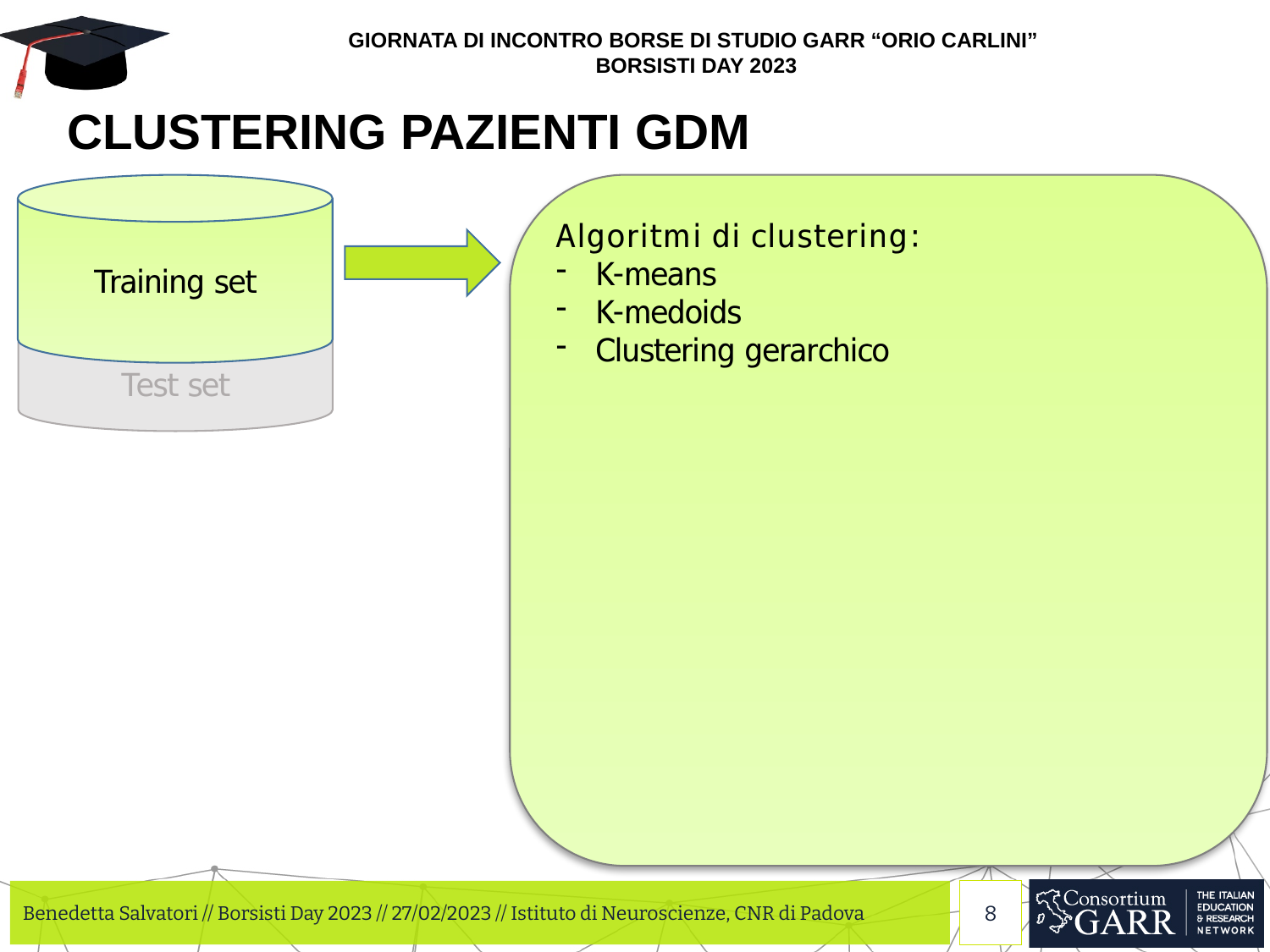

# CLUSTERING PAZIENTI GDM
Training set
Algoritmi di clustering:
K-means
K-medoids
Clustering gerarchico

Test set
Benedetta Salvatori // Borsisti Day 2023 // 27/02/2023 // Istituto di Neuroscienze, CNR di Padova
8